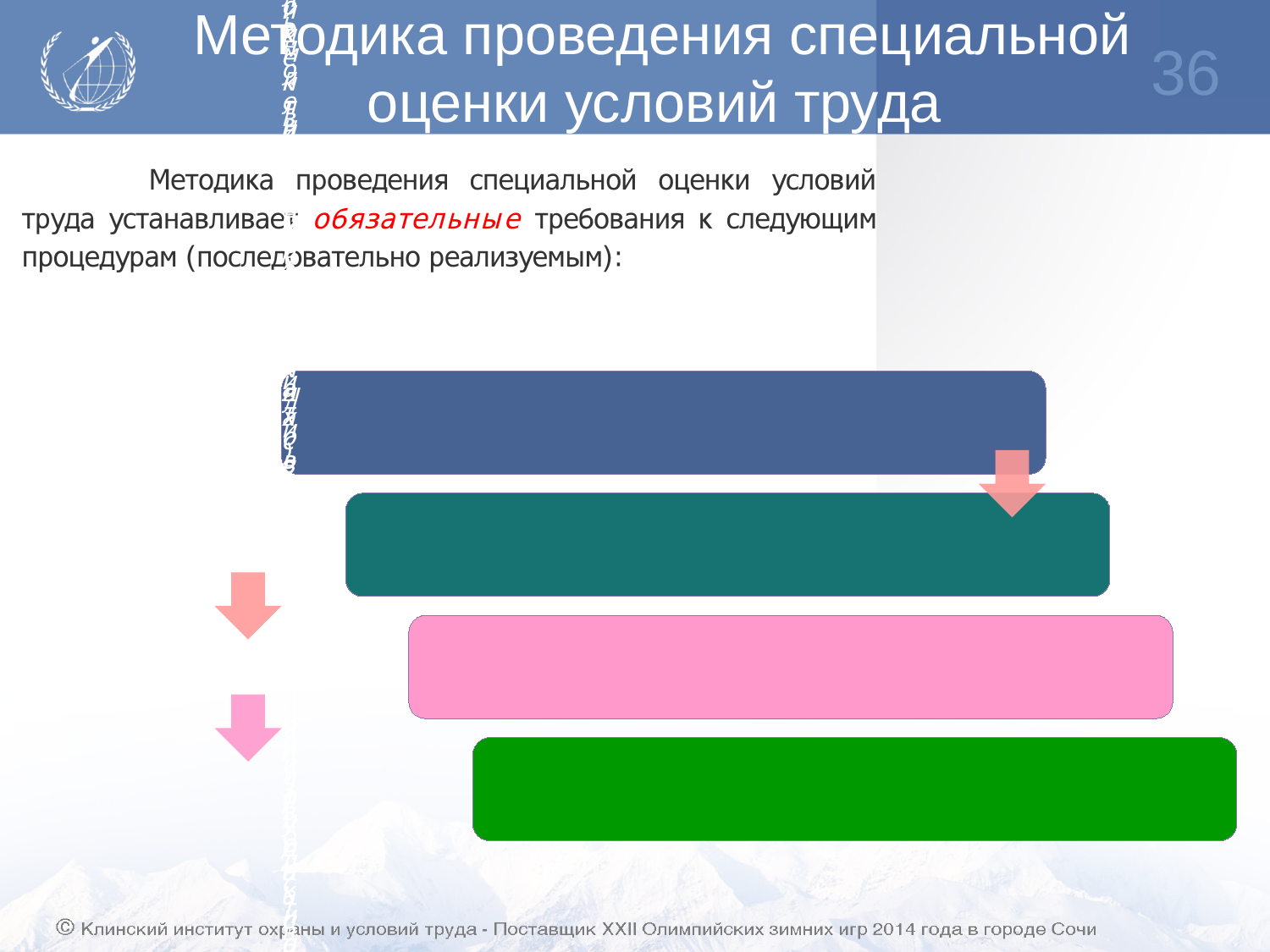

# Методика проведения специальной оценки условий труда

36
	Методика проведения специальной оценки условий труда устанавливает обязательные требования к следующим процедурам (последовательно реализуемым):